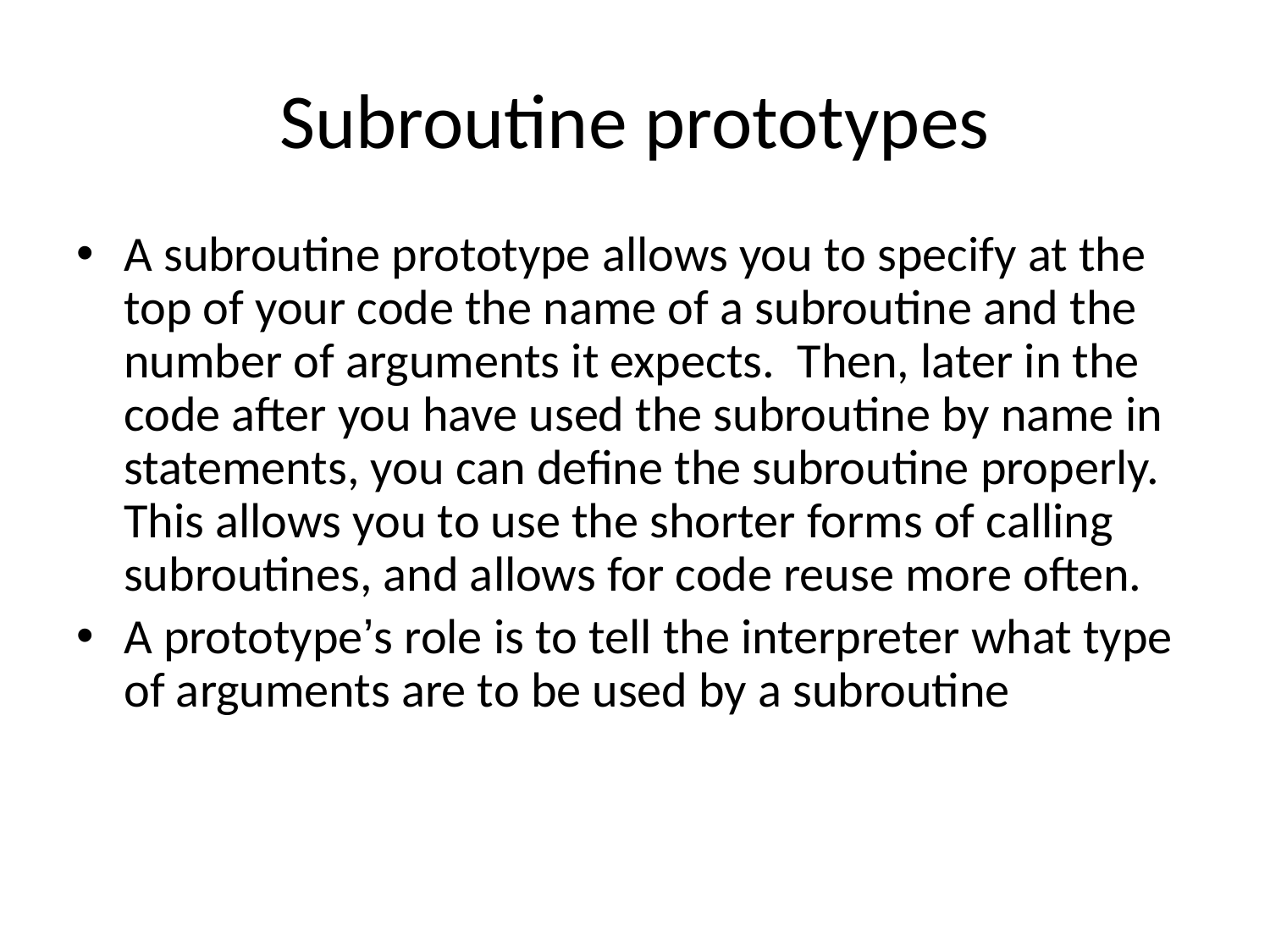

# Subroutine prototypes
A subroutine prototype allows you to specify at the top of your code the name of a subroutine and the number of arguments it expects.  Then, later in the code after you have used the subroutine by name in statements, you can define the subroutine properly. This allows you to use the shorter forms of calling subroutines, and allows for code reuse more often.
A prototype’s role is to tell the interpreter what type of arguments are to be used by a subroutine